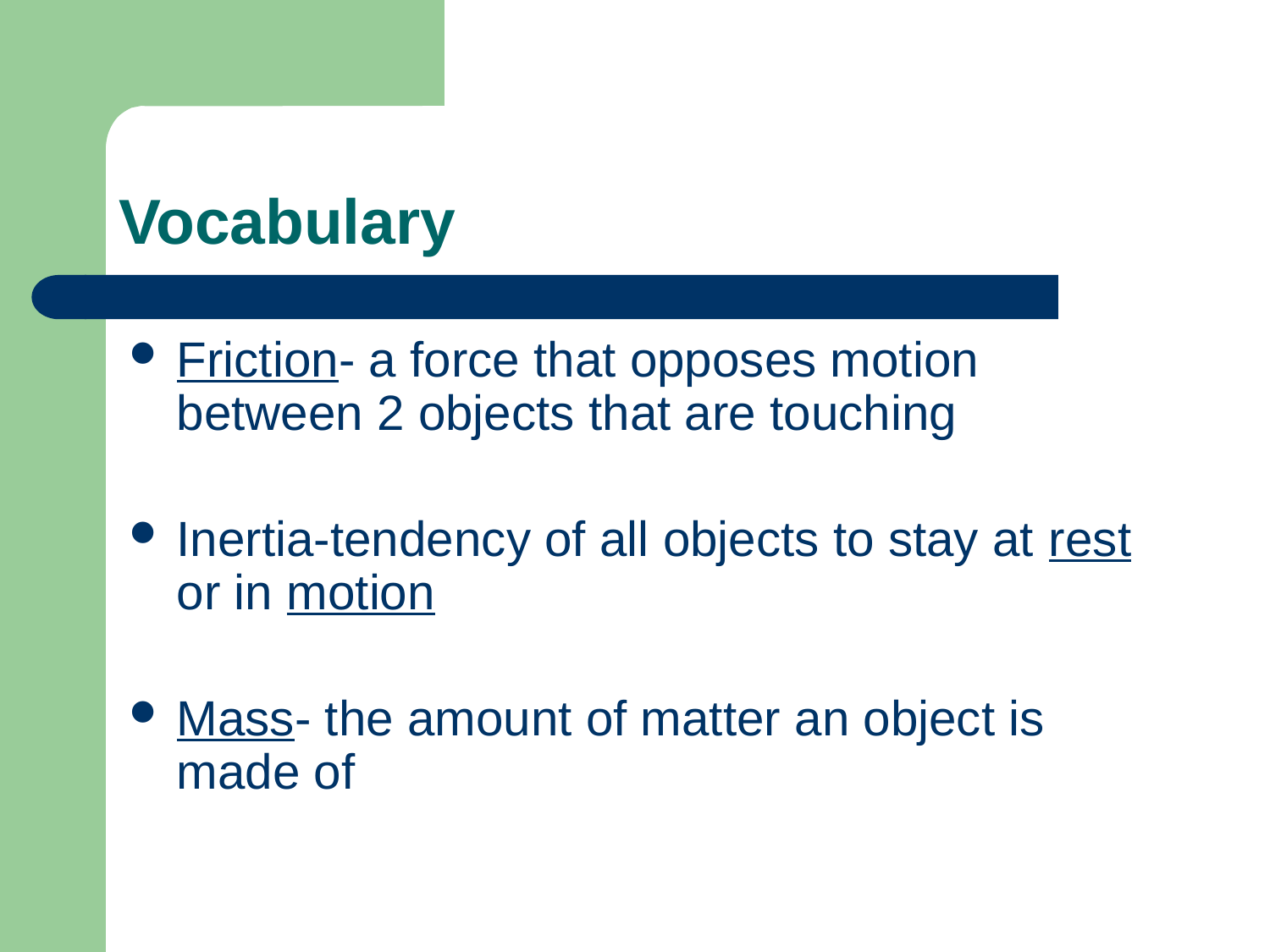

# Vocabulary
Friction- a force that opposes motion between 2 objects that are touching

Inertia-tendency of all objects to stay at rest or in motion

Mass- the amount of matter an object is made of